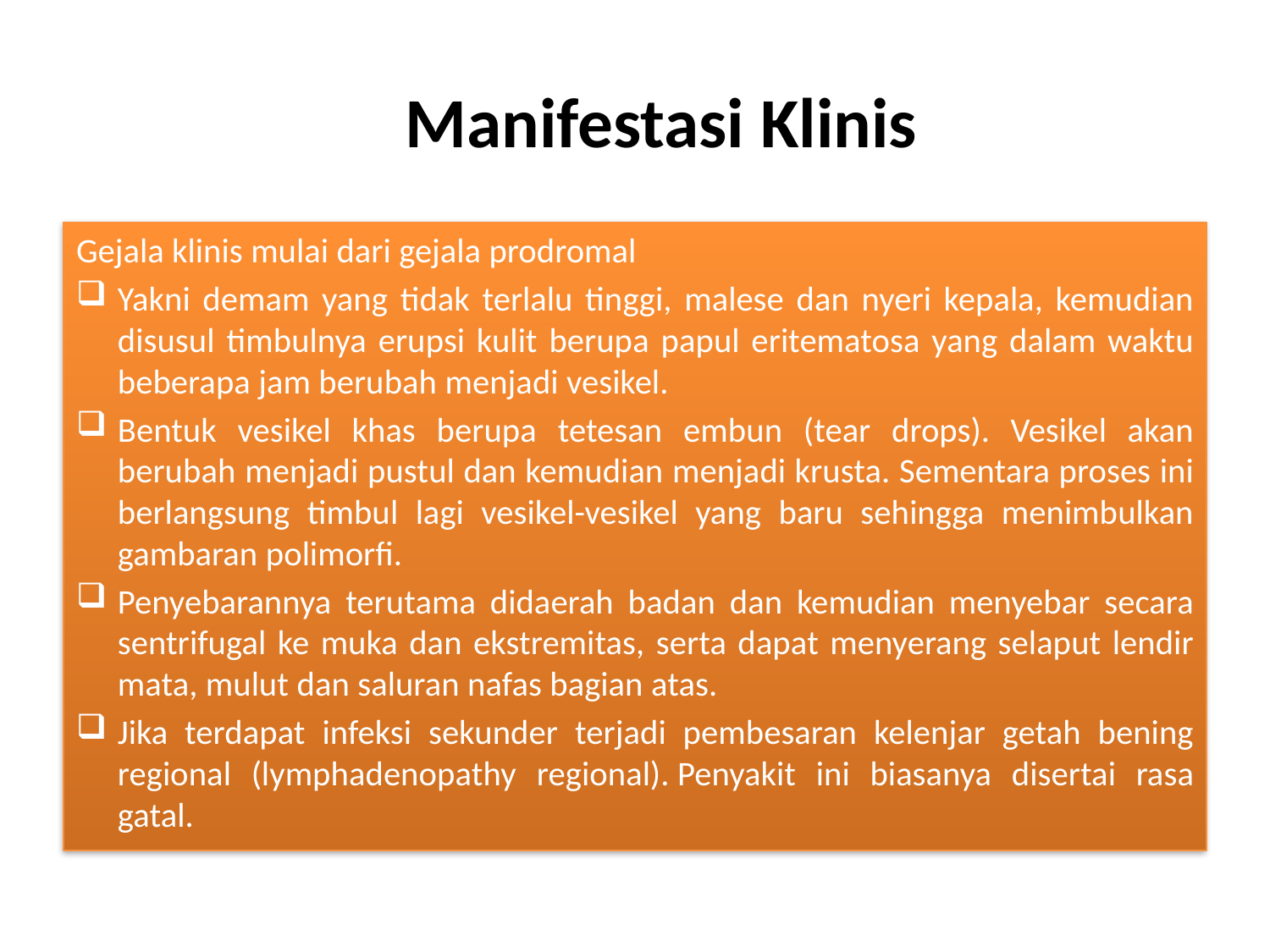

# Manifestasi Klinis
Gejala klinis mulai dari gejala prodromal
Yakni demam yang tidak terlalu tinggi, malese dan nyeri kepala, kemudian disusul timbulnya erupsi kulit berupa papul eritematosa yang dalam waktu beberapa jam berubah menjadi vesikel.
Bentuk vesikel khas berupa tetesan embun (tear drops). Vesikel akan berubah menjadi pustul dan kemudian menjadi krusta. Sementara proses ini berlangsung timbul lagi vesikel-vesikel yang baru sehingga menimbulkan gambaran polimorfi.
Penyebarannya terutama didaerah badan dan kemudian menyebar secara sentrifugal ke muka dan ekstremitas, serta dapat menyerang selaput lendir mata, mulut dan saluran nafas bagian atas.
Jika terdapat infeksi sekunder terjadi pembesaran kelenjar getah bening regional (lymphadenopathy regional). Penyakit ini biasanya disertai rasa gatal.